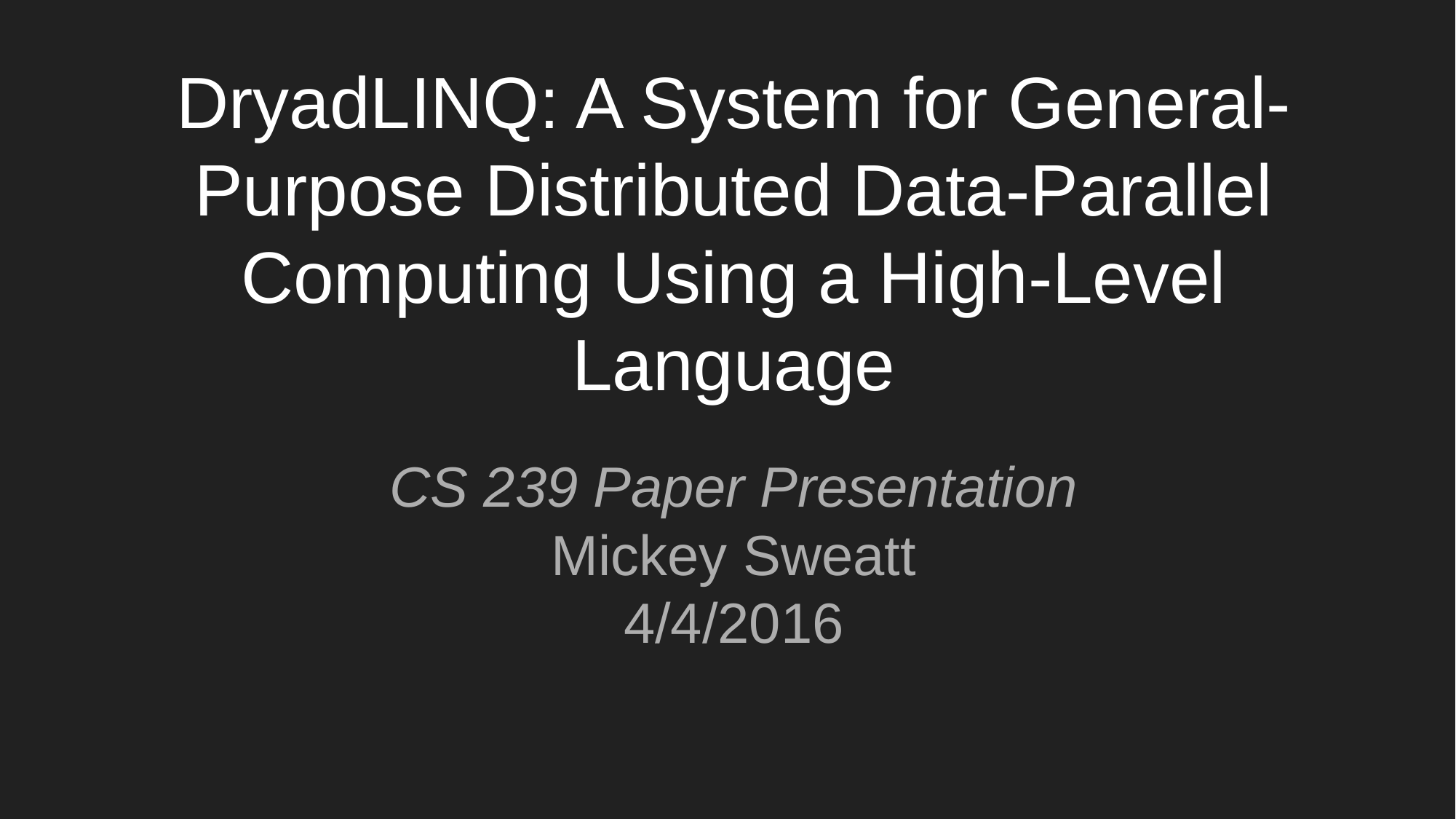

# DryadLINQ: A System for General-Purpose Distributed Data-Parallel Computing Using a High-Level Language
CS 239 Paper Presentation
Mickey Sweatt
4/4/2016